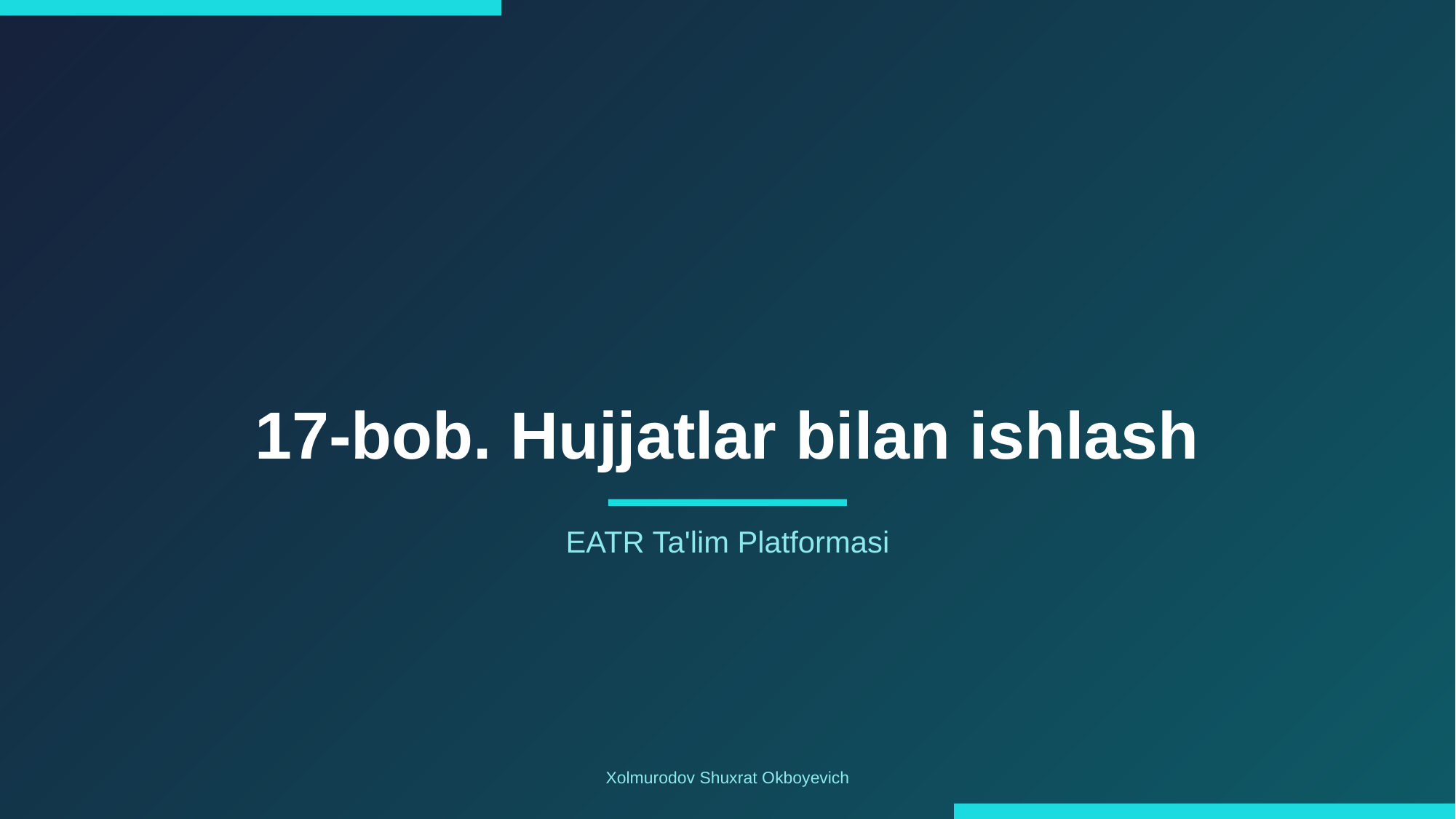

17-bob. Hujjatlar bilan ishlash

EATR Ta'lim Platformasi
Xolmurodov Shuxrat Okboyevich